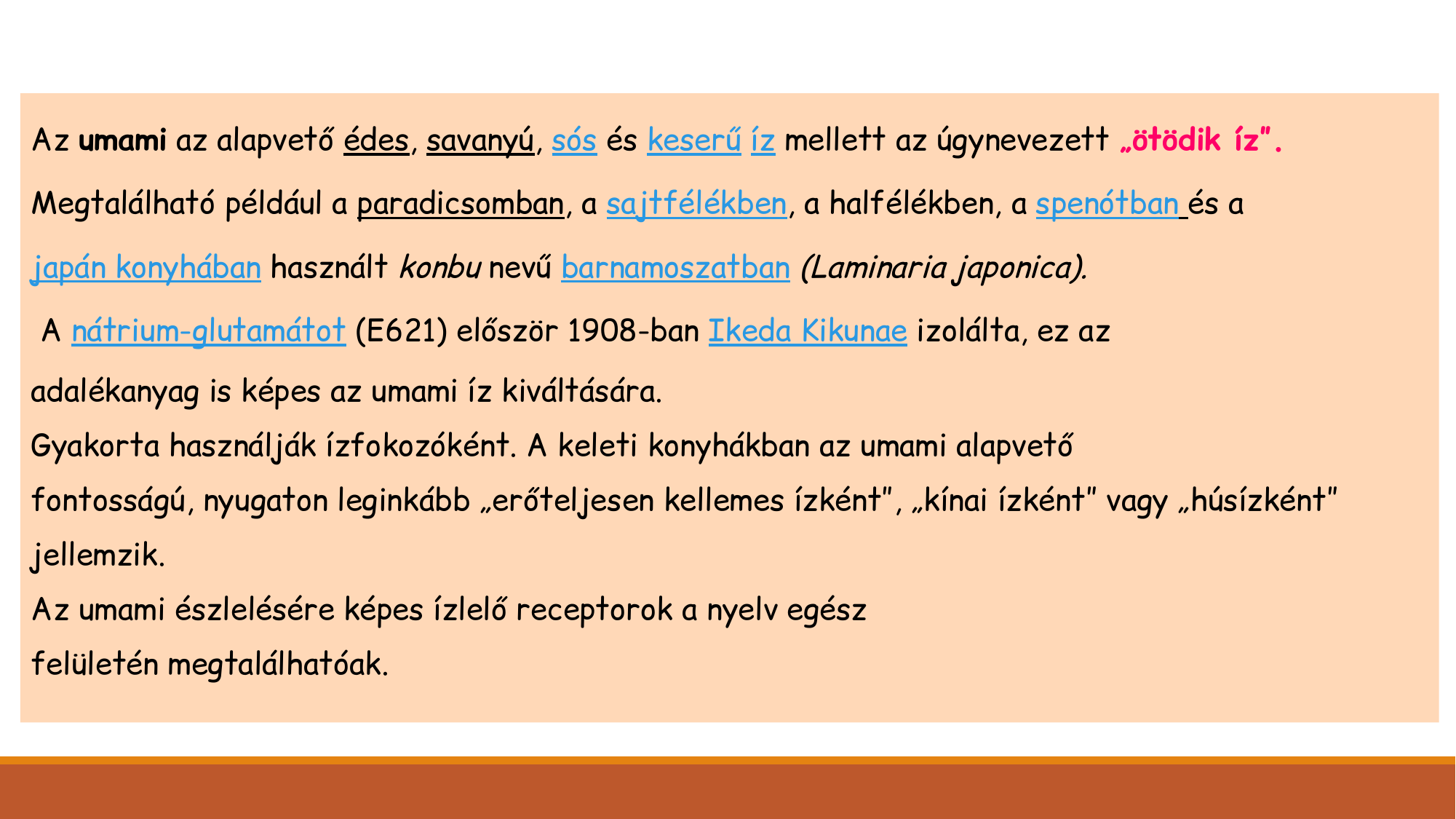

Az umami az alapvető édes, savanyú, sós és keserű íz mellett az úgynevezett „ötödik íz”.
Megtalálható például a paradicsomban, a sajtfélékben, a halfélékben, a spenótban és a japán konyhában használt konbu nevű barnamoszatban (Laminaria japonica).
 A nátrium-glutamátot (E621) először 1908-ban Ikeda Kikunae izolálta, ez az
adalékanyag is képes az umami íz kiváltására.
Gyakorta használják ízfokozóként. A keleti konyhákban az umami alapvető
fontosságú, nyugaton leginkább „erőteljesen kellemes ízként”, „kínai ízként” vagy „húsízként” jellemzik.
Az umami észlelésére képes ízlelő receptorok a nyelv egész
felületén megtalálhatóak.